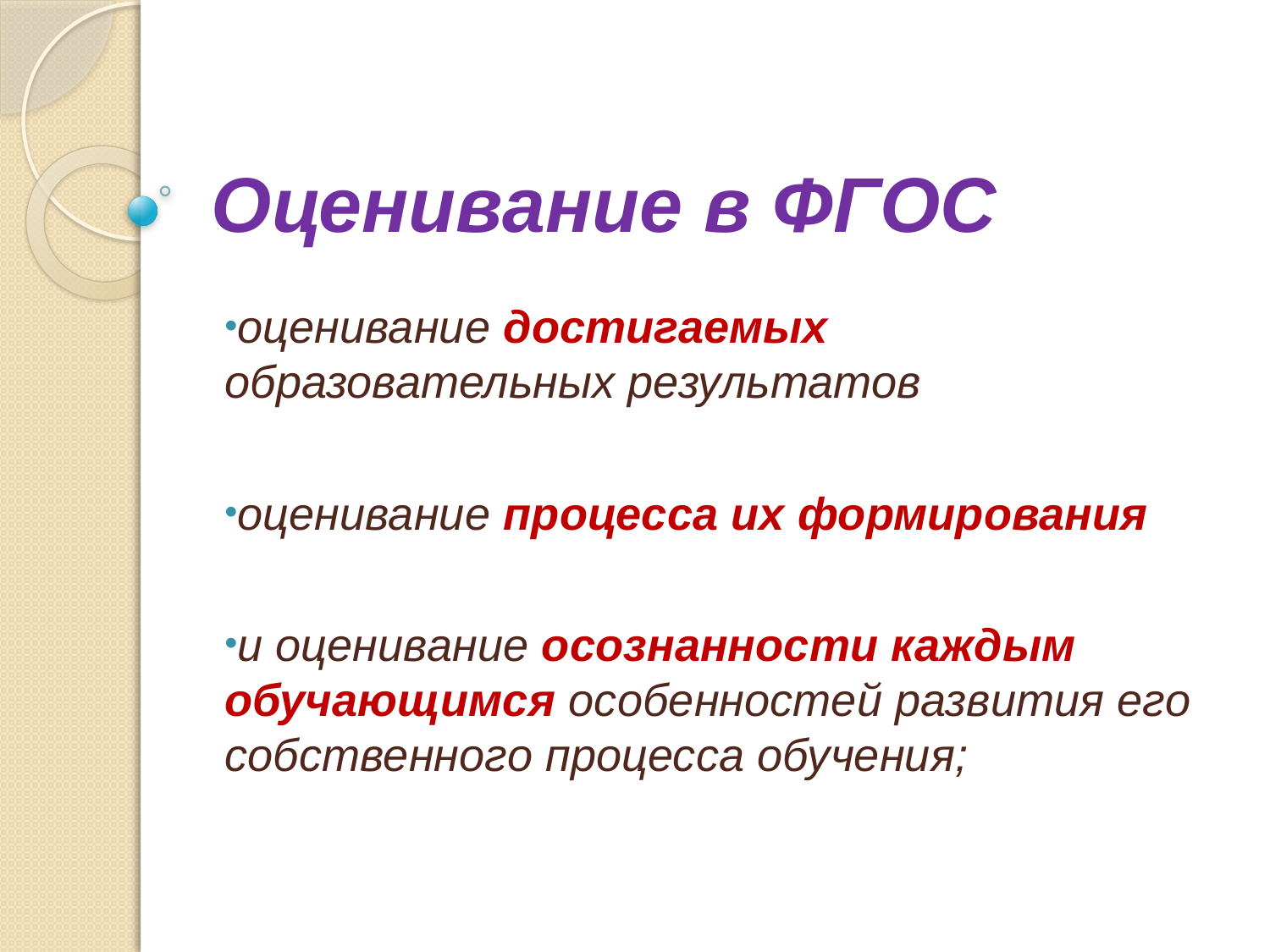

# Оценивание в ФГОС
оценивание достигаемых образовательных результатов

оценивание процесса их формирования

и оценивание осознанности каждым обучающимся особенностей развития его собственного процесса обучения;